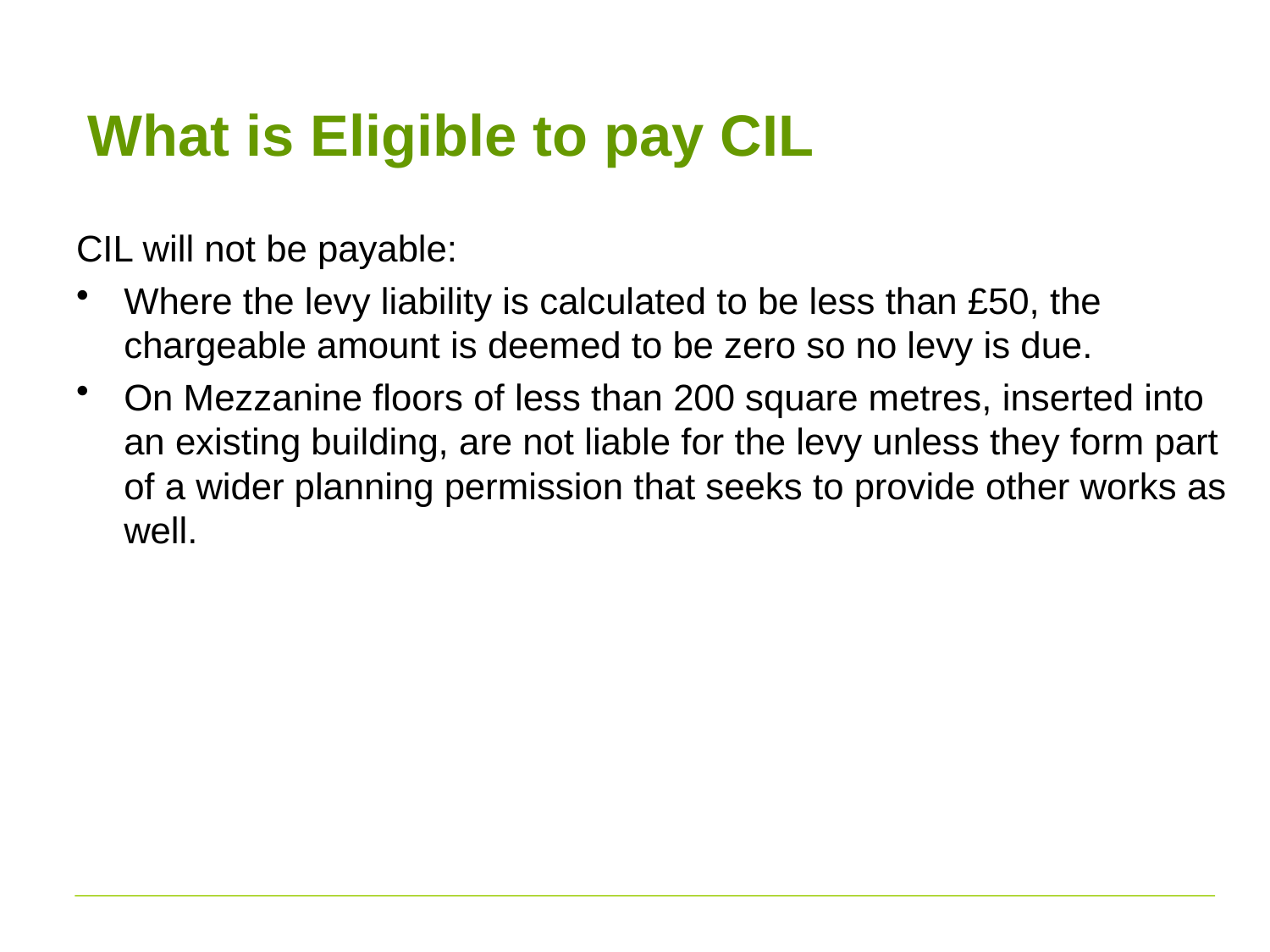

# What is Eligible to pay CIL
CIL will not be payable:
Where the levy liability is calculated to be less than £50, the chargeable amount is deemed to be zero so no levy is due.
On Mezzanine floors of less than 200 square metres, inserted into an existing building, are not liable for the levy unless they form part of a wider planning permission that seeks to provide other works as well.